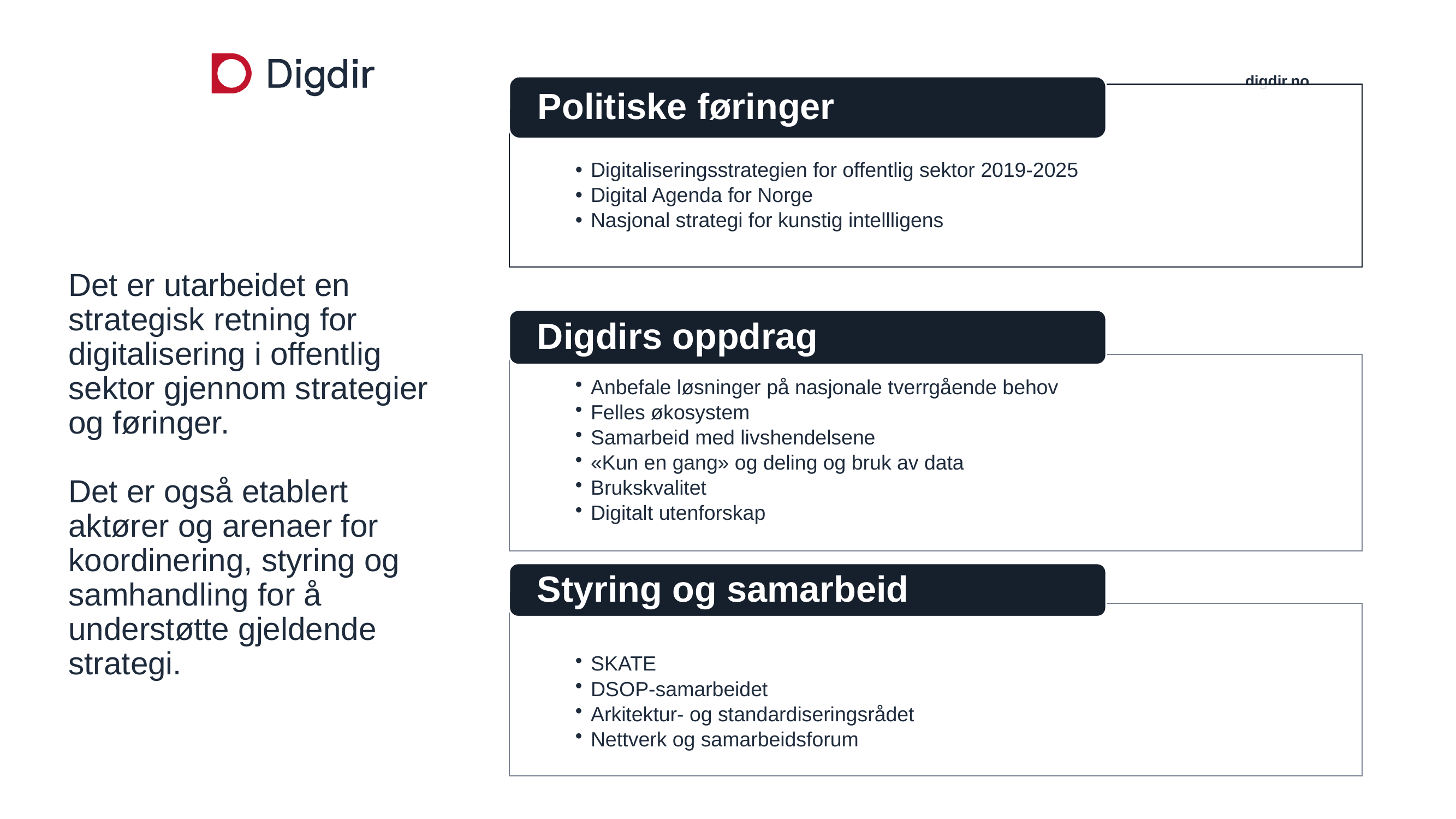

Digitaliseringsstrategien for offentlig sektor 2019-2025
Digital Agenda for Norge
Nasjonal strategi for kunstig intellligens
Politiske føringer
Anbefale løsninger på nasjonale tverrgående behov
Felles økosystem
Samarbeid med livshendelsene
«Kun en gang» og deling og bruk av data
Brukskvalitet
Digitalt utenforskap

Digdirs oppdrag

SKATE
DSOP-samarbeidet
Arkitektur- og standardiseringsrådet
Nettverk og samarbeidsforum

Styring og samarbeid
# Det er utarbeidet en strategisk retning for digitalisering i offentlig sektor gjennom strategier og føringer. Det er også etablert aktører og arenaer for koordinering, styring og samhandling for å understøtte gjeldende strategi.